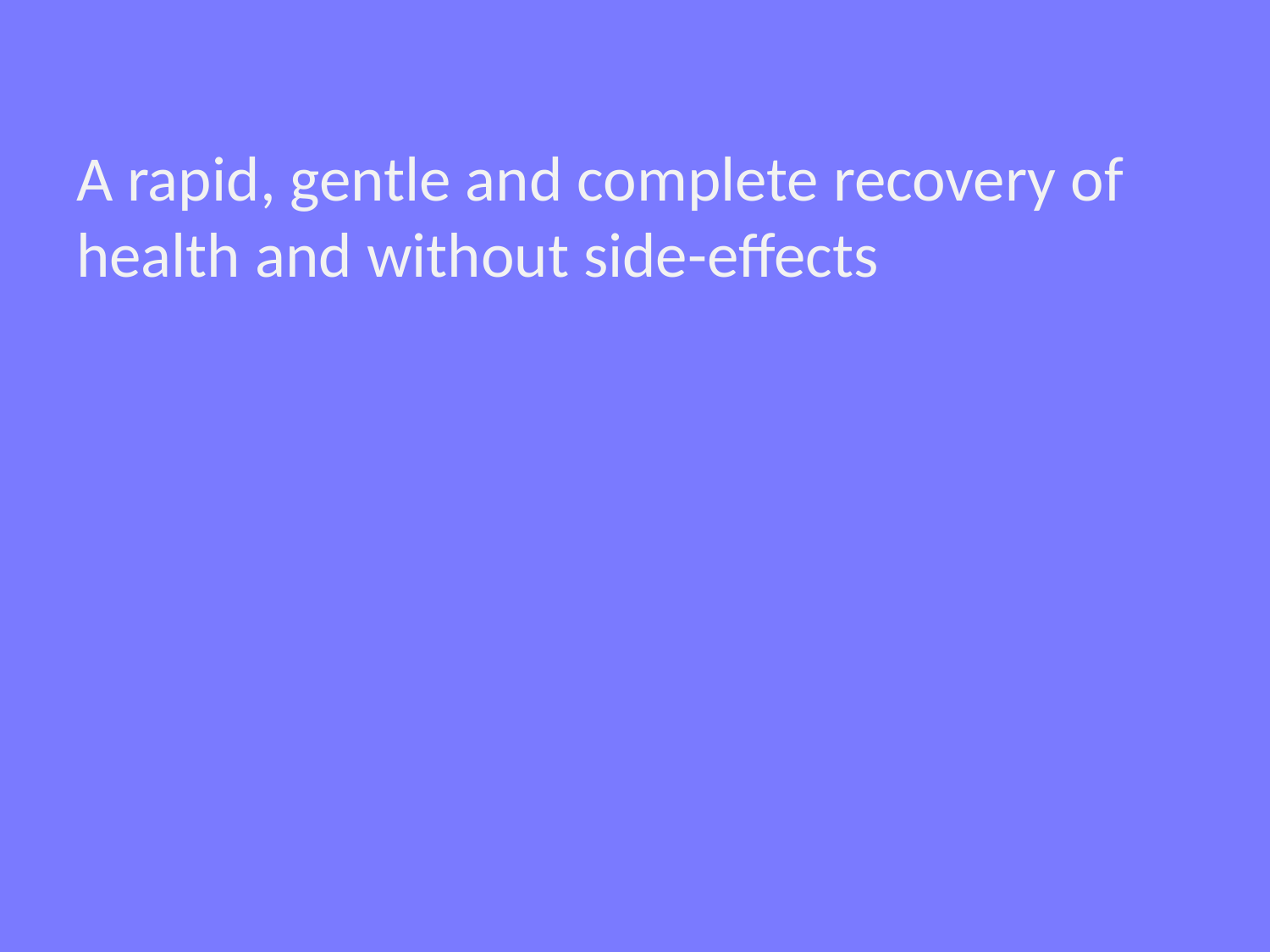

#

A rapid, gentle and complete recovery of health and without side-effects